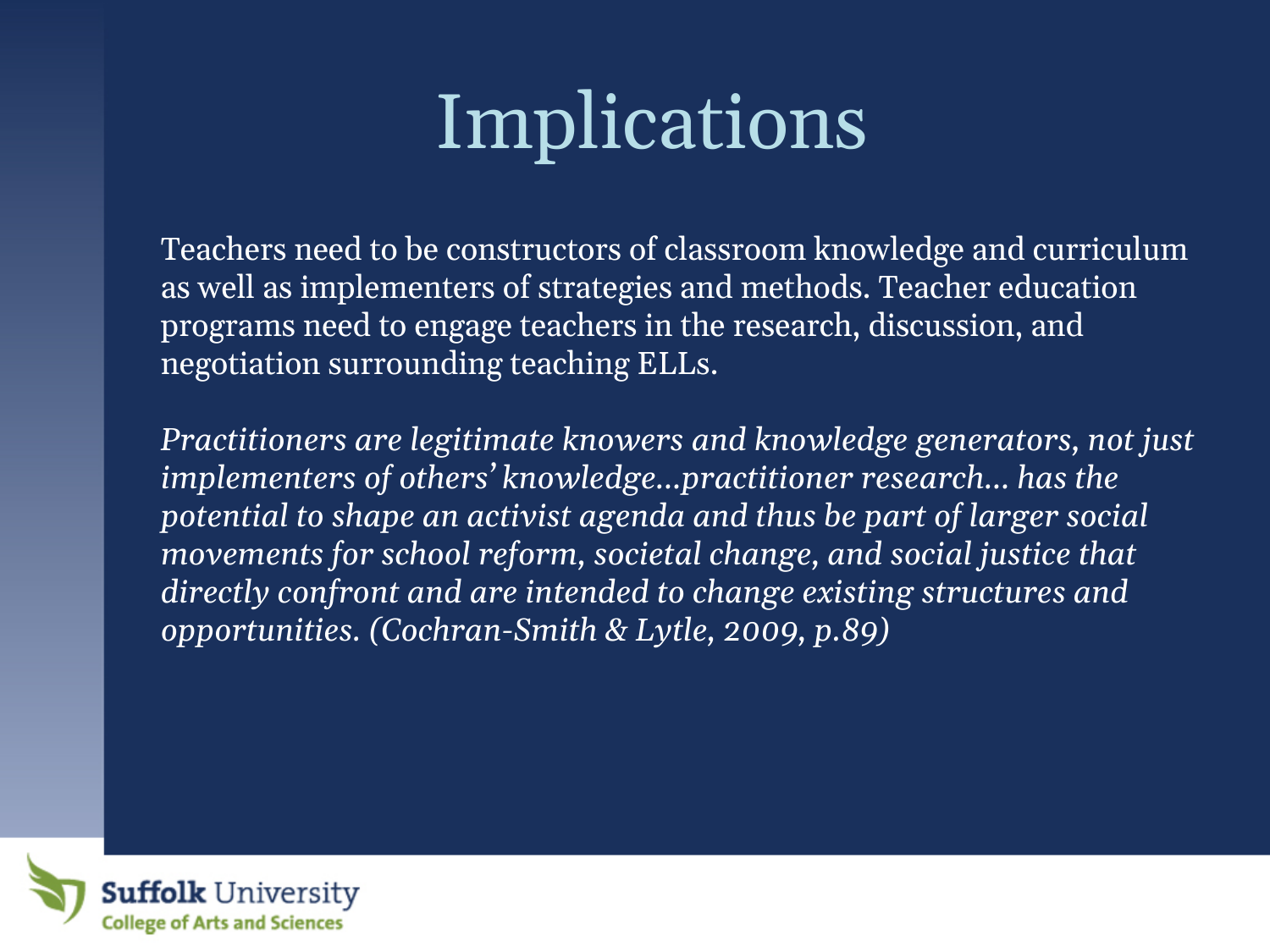

# Implications
Teachers need to be constructors of classroom knowledge and curriculum as well as implementers of strategies and methods. Teacher education programs need to engage teachers in the research, discussion, and negotiation surrounding teaching ELLs.

Practitioners are legitimate knowers and knowledge generators, not just implementers of others’ knowledge…practitioner research… has the potential to shape an activist agenda and thus be part of larger social movements for school reform, societal change, and social justice that directly confront and are intended to change existing structures and opportunities. (Cochran-Smith & Lytle, 2009, p.89)